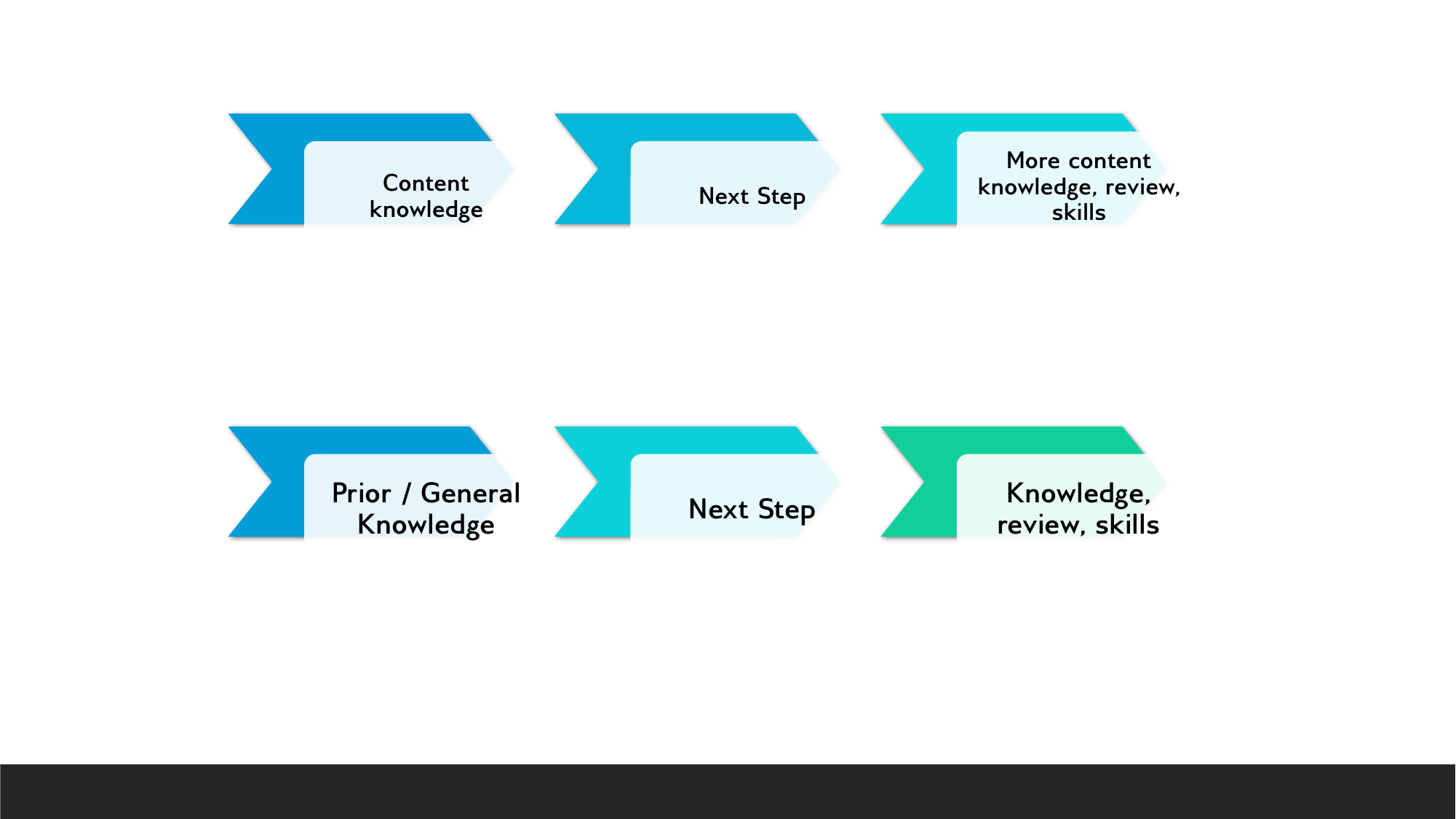

Content knowledge
Next Step
More content knowledge, review, skills
Prior / General Knowledge
Next Step
Knowledge, review, skills